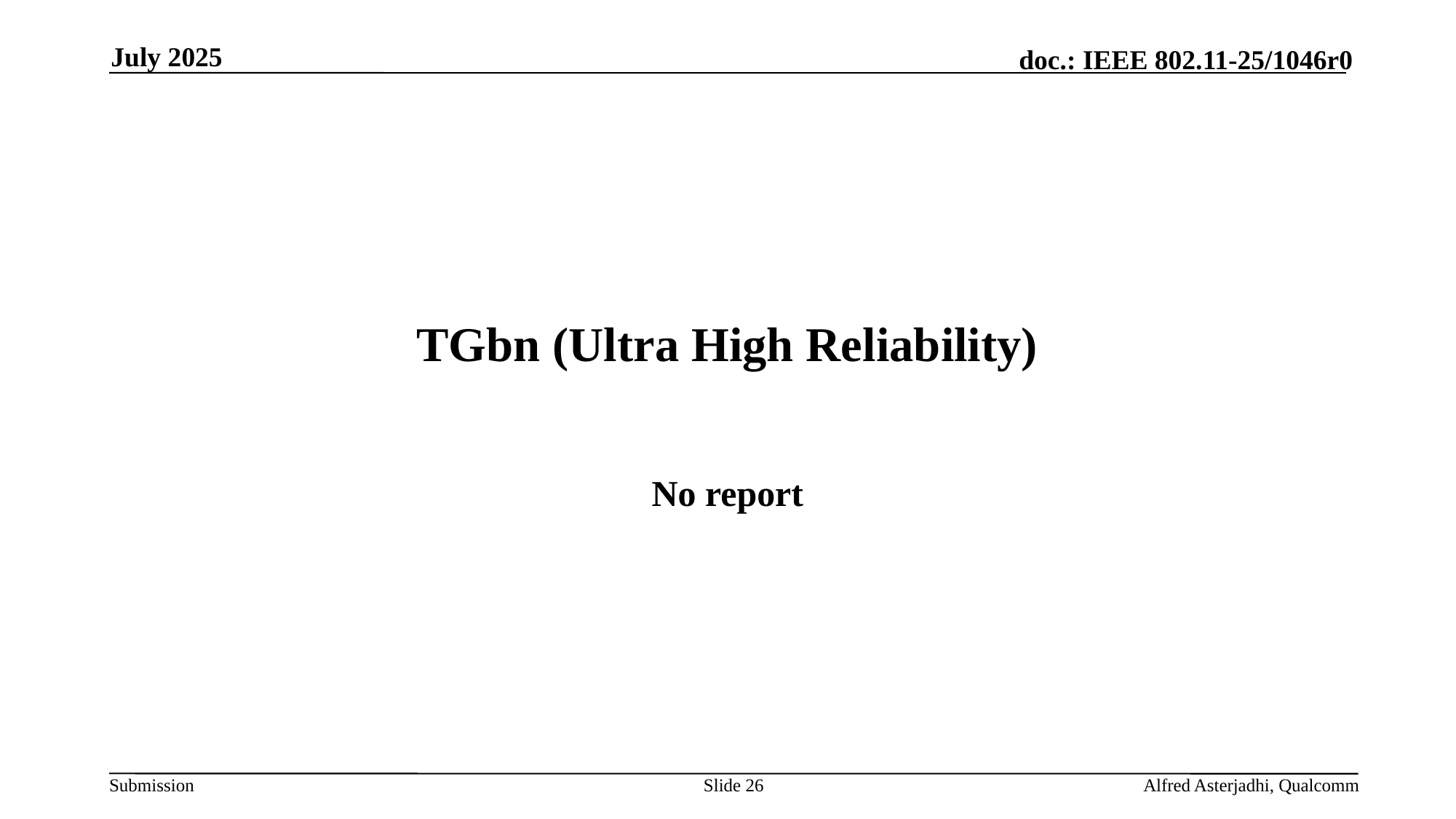

July 2025
# TGbn (Ultra High Reliability)
No report
Slide 26
Alfred Asterjadhi, Qualcomm